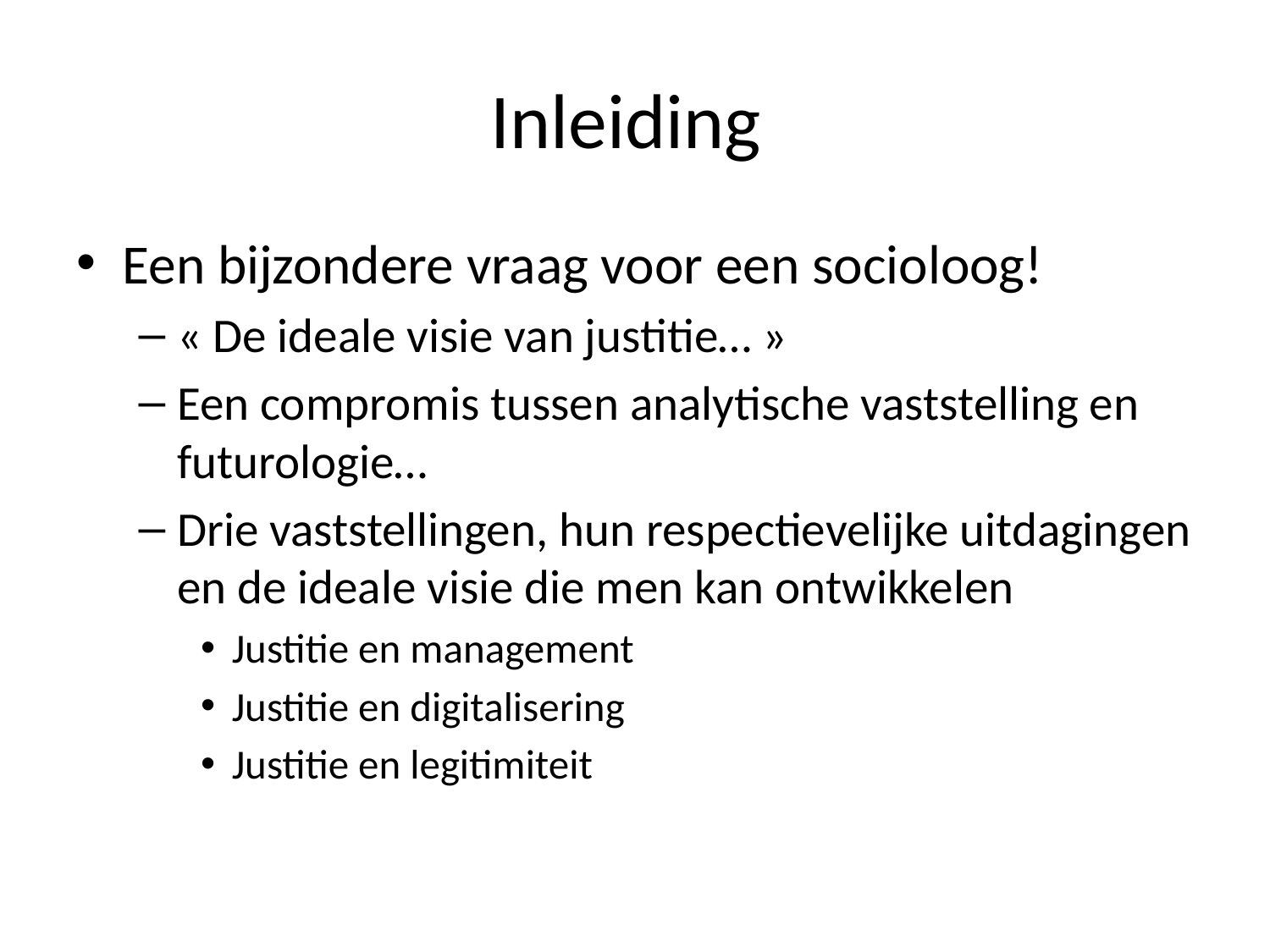

# Inleiding
Een bijzondere vraag voor een socioloog!
« De ideale visie van justitie… »
Een compromis tussen analytische vaststelling en futurologie…
Drie vaststellingen, hun respectievelijke uitdagingen en de ideale visie die men kan ontwikkelen
Justitie en management
Justitie en digitalisering
Justitie en legitimiteit